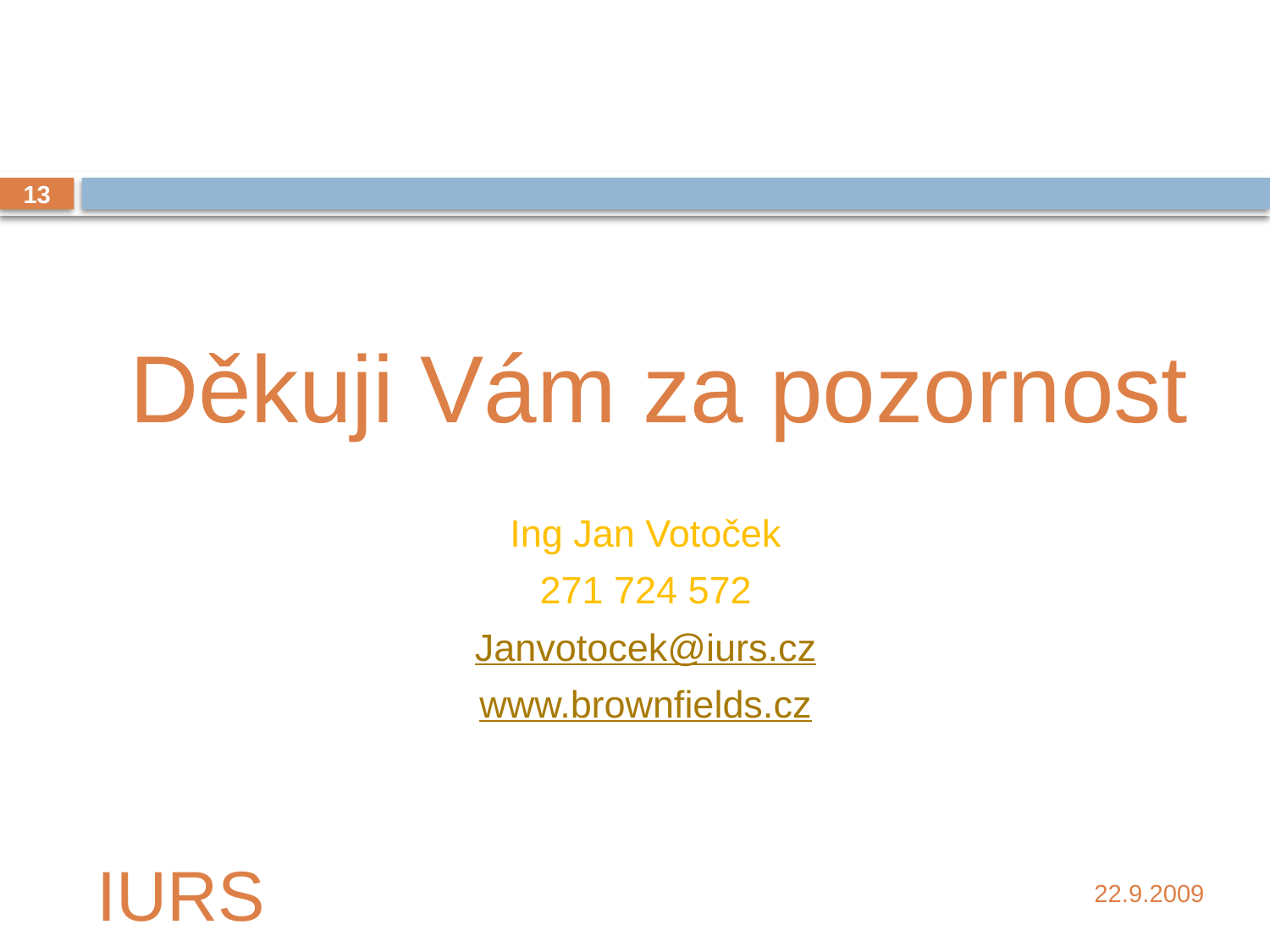

#
13

 Děkuji Vám za pozornost

Ing Jan Votoček
271 724 572
Janvotocek@iurs.cz
www.brownfields.cz

IURS
22.9.2009